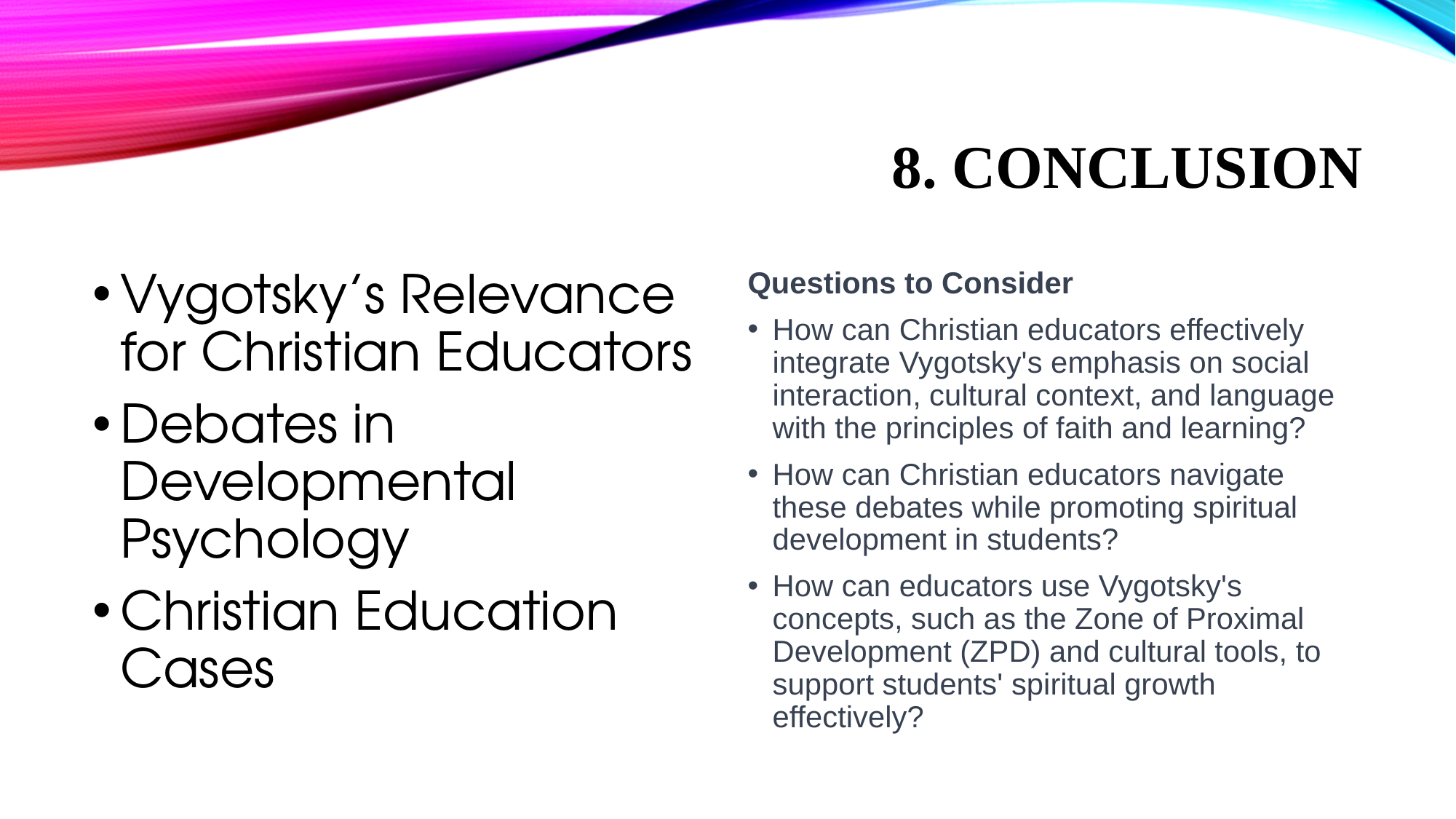

# 8. Conclusion
Vygotsky’s Relevance for Christian Educators
Debates in Developmental Psychology
Christian Education Cases
Questions to Consider
How can Christian educators effectively integrate Vygotsky's emphasis on social interaction, cultural context, and language with the principles of faith and learning?
How can Christian educators navigate these debates while promoting spiritual development in students?
How can educators use Vygotsky's concepts, such as the Zone of Proximal Development (ZPD) and cultural tools, to support students' spiritual growth effectively?